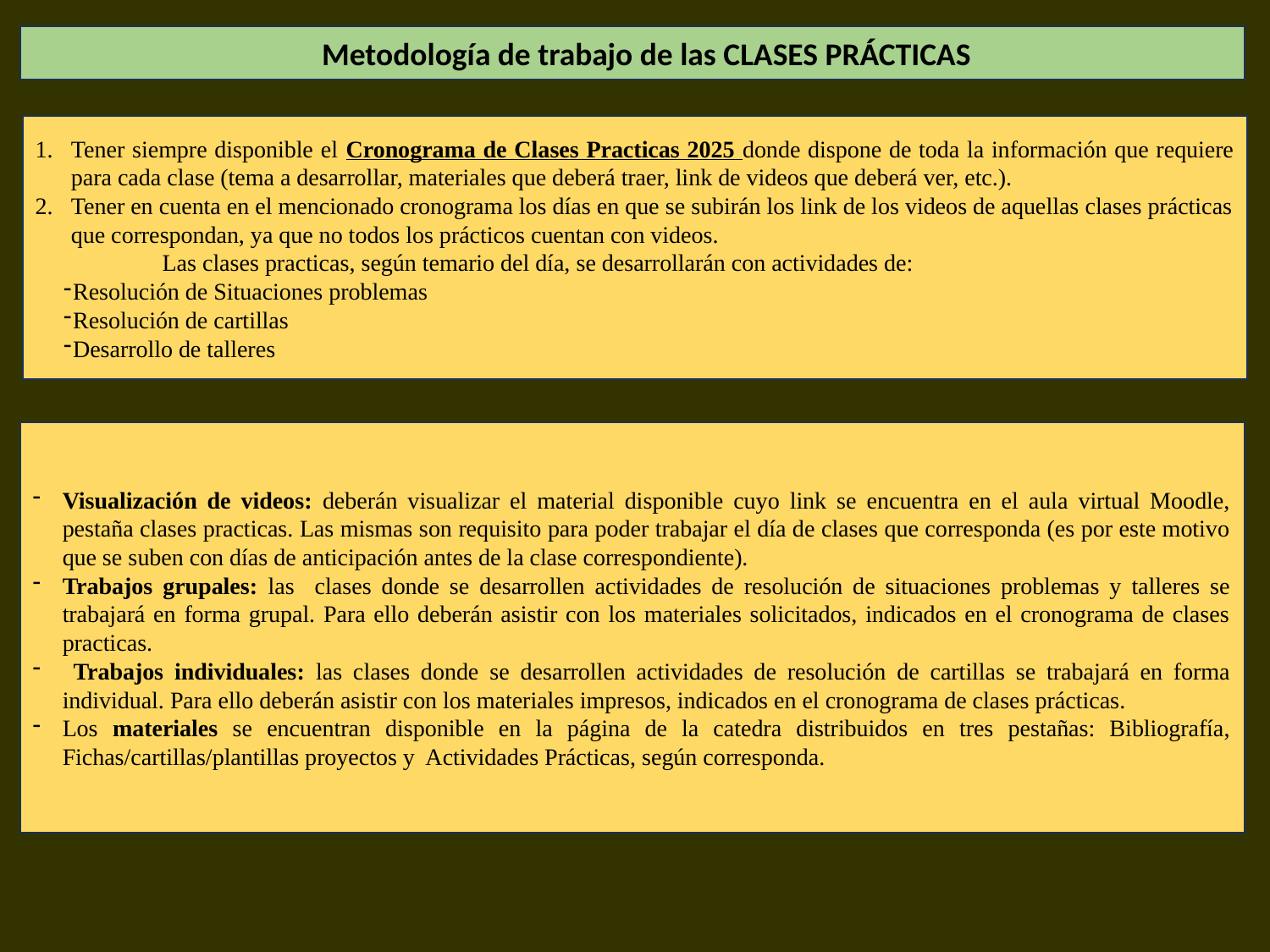

Metodología de trabajo de las CLASES PRÁCTICAS

Tener siempre disponible el Cronograma de Clases Practicas 2025 donde dispone de toda la información que requiere para cada clase (tema a desarrollar, materiales que deberá traer, link de videos que deberá ver, etc.).
Tener en cuenta en el mencionado cronograma los días en que se subirán los link de los videos de aquellas clases prácticas que correspondan, ya que no todos los prácticos cuentan con videos.
	Las clases practicas, según temario del día, se desarrollarán con actividades de:
Resolución de Situaciones problemas
Resolución de cartillas
Desarrollo de talleres

Visualización de videos: deberán visualizar el material disponible cuyo link se encuentra en el aula virtual Moodle, pestaña clases practicas. Las mismas son requisito para poder trabajar el día de clases que corresponda (es por este motivo que se suben con días de anticipación antes de la clase correspondiente).
Trabajos grupales: las  clases donde se desarrollen actividades de resolución de situaciones problemas y talleres se trabajará en forma grupal. Para ello deberán asistir con los materiales solicitados, indicados en el cronograma de clases practicas.
 Trabajos individuales: las clases donde se desarrollen actividades de resolución de cartillas se trabajará en forma individual. Para ello deberán asistir con los materiales impresos, indicados en el cronograma de clases prácticas.
Los materiales se encuentran disponible en la página de la catedra distribuidos en tres pestañas: Bibliografía, Fichas/cartillas/plantillas proyectos y  Actividades Prácticas, según corresponda.